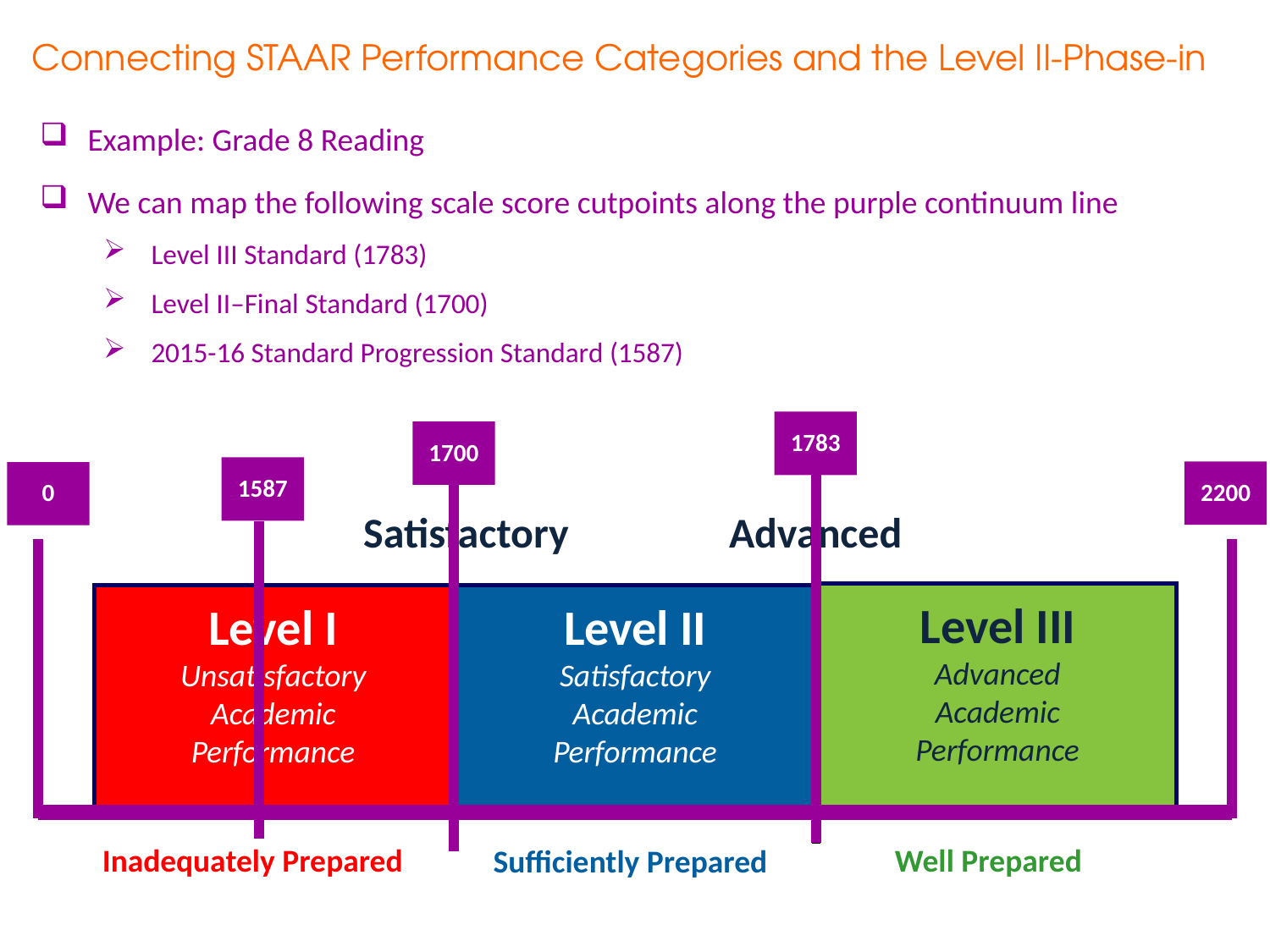

Connecting STAAR Performance Categories and the Level II-Phase-in
Example: Grade 8 Reading
We can map the following scale score cutpoints along the purple continuum line
Level III Standard (1783)
Level II–Final Standard (1700)
2015-16 Standard Progression Standard (1587)
1783
1700
1587
2200
0
Satisfactory
Advanced
Level III
Advanced
Academic
Performance

Level II
Satisfactory
Academic
Performance

Level I
Unsatisfactory
Academic
Performance

Inadequately Prepared
Well Prepared
Sufficiently Prepared